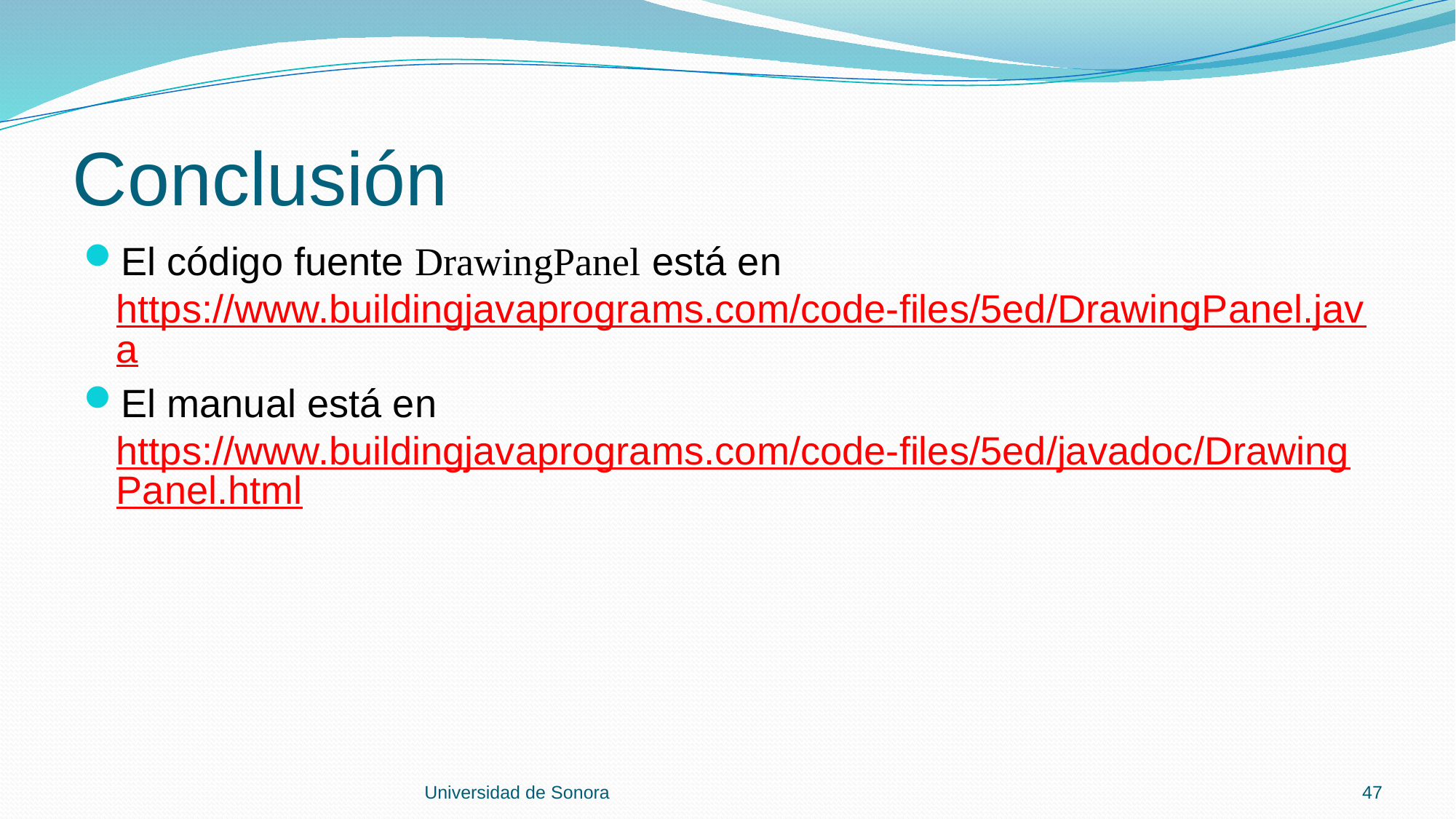

# Conclusión
El código fuente DrawingPanel está en https://www.buildingjavaprograms.com/code-files/5ed/DrawingPanel.java
El manual está en https://www.buildingjavaprograms.com/code-files/5ed/javadoc/DrawingPanel.html

Universidad de Sonora
47